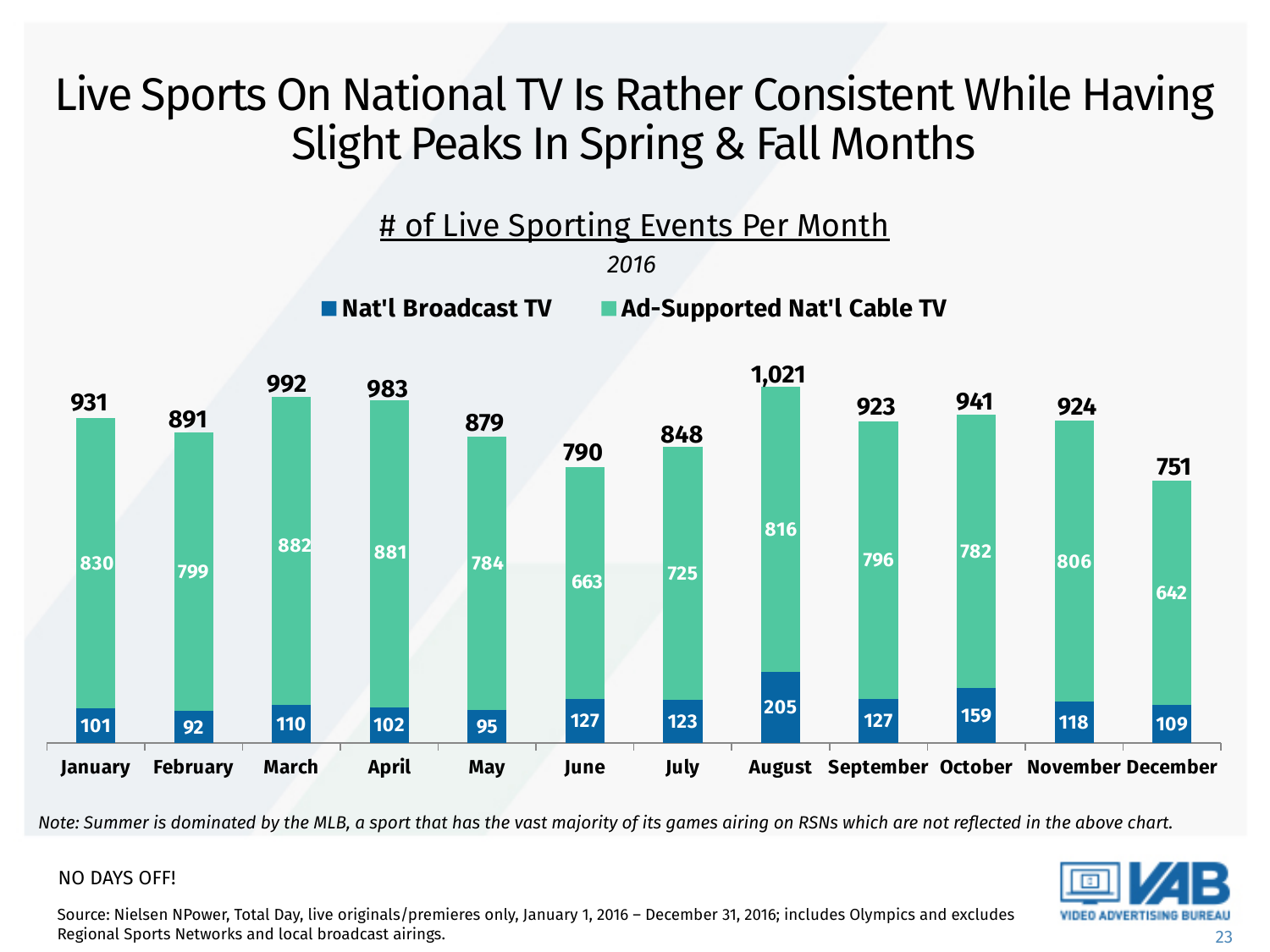

# Live Sports On National TV Is Rather Consistent While Having Slight Peaks In Spring & Fall Months
# of Live Sporting Events Per Month
2016

### Chart

| Category | Nat'l Broadcast TV | Ad-Supported Nat'l Cable TV |
|---|---|---|
| January | 101.0 | 830.0 |
| February | 92.0 | 799.0 |
| March | 110.0 | 882.0 |
| April | 102.0 | 881.0 |
| May | 95.0 | 784.0 |
| June | 127.0 | 663.0 |
| July | 123.0 | 725.0 |
| August | 205.0 | 816.0 |
| September | 127.0 | 796.0 |
| October | 159.0 | 782.0 |
| November | 118.0 | 806.0 |
| December | 109.0 | 642.0 |
1,021
992
983
941
931
924
923
891
879
848
790
751
Note: Summer is dominated by the MLB, a sport that has the vast majority of its games airing on RSNs which are not reflected in the above chart.
No days off!
Source: Nielsen NPower, Total Day, live originals/premieres only, January 1, 2016 – December 31, 2016; includes Olympics and excludes Regional Sports Networks and local broadcast airings.